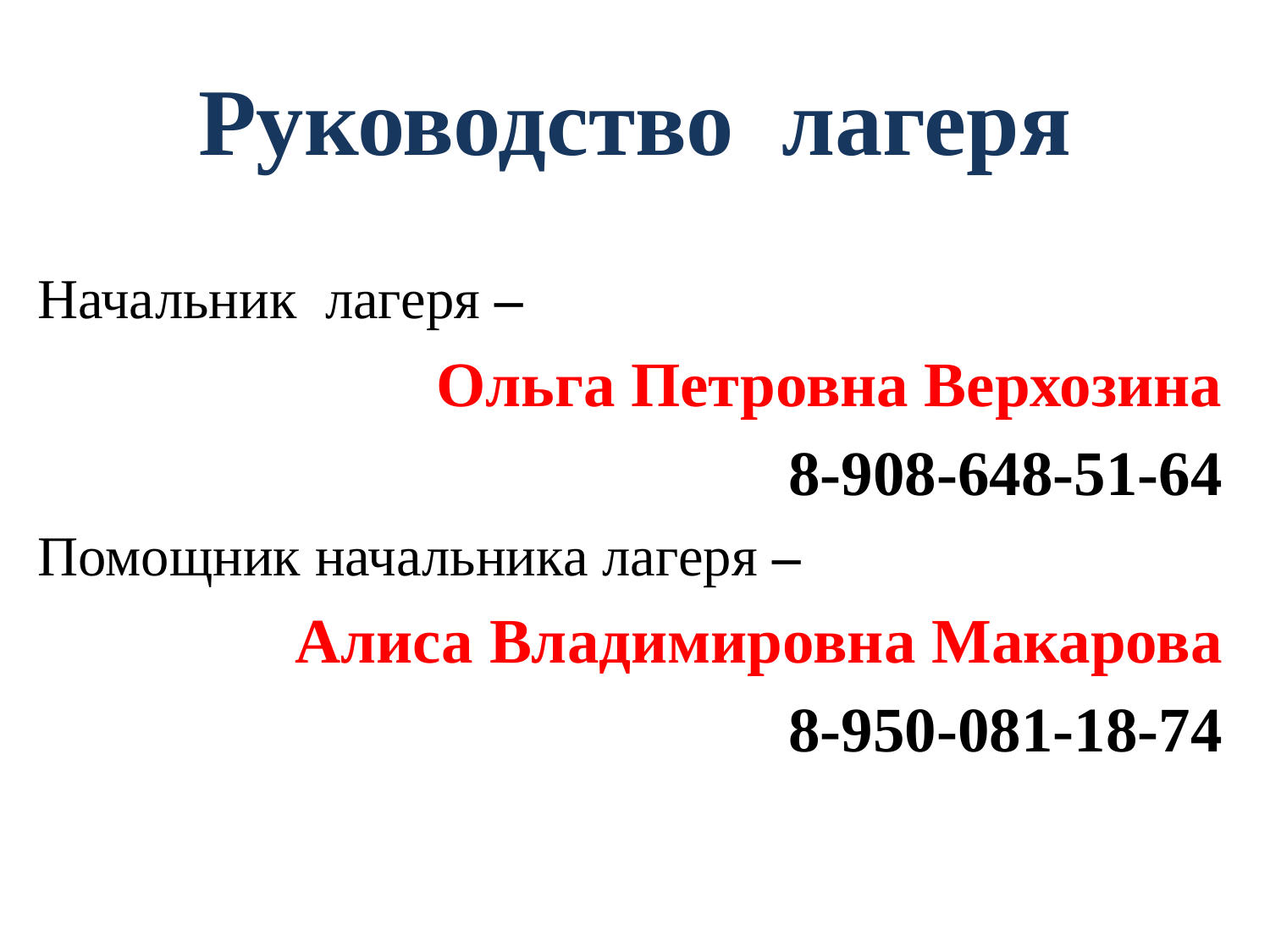

# Руководство  лагеря
Начальник  лагеря –
                         Ольга Петровна Верхозина
8-908-648-51-64
Помощник начальника лагеря –
Алиса Владимировна Макарова
8-950-081-18-74